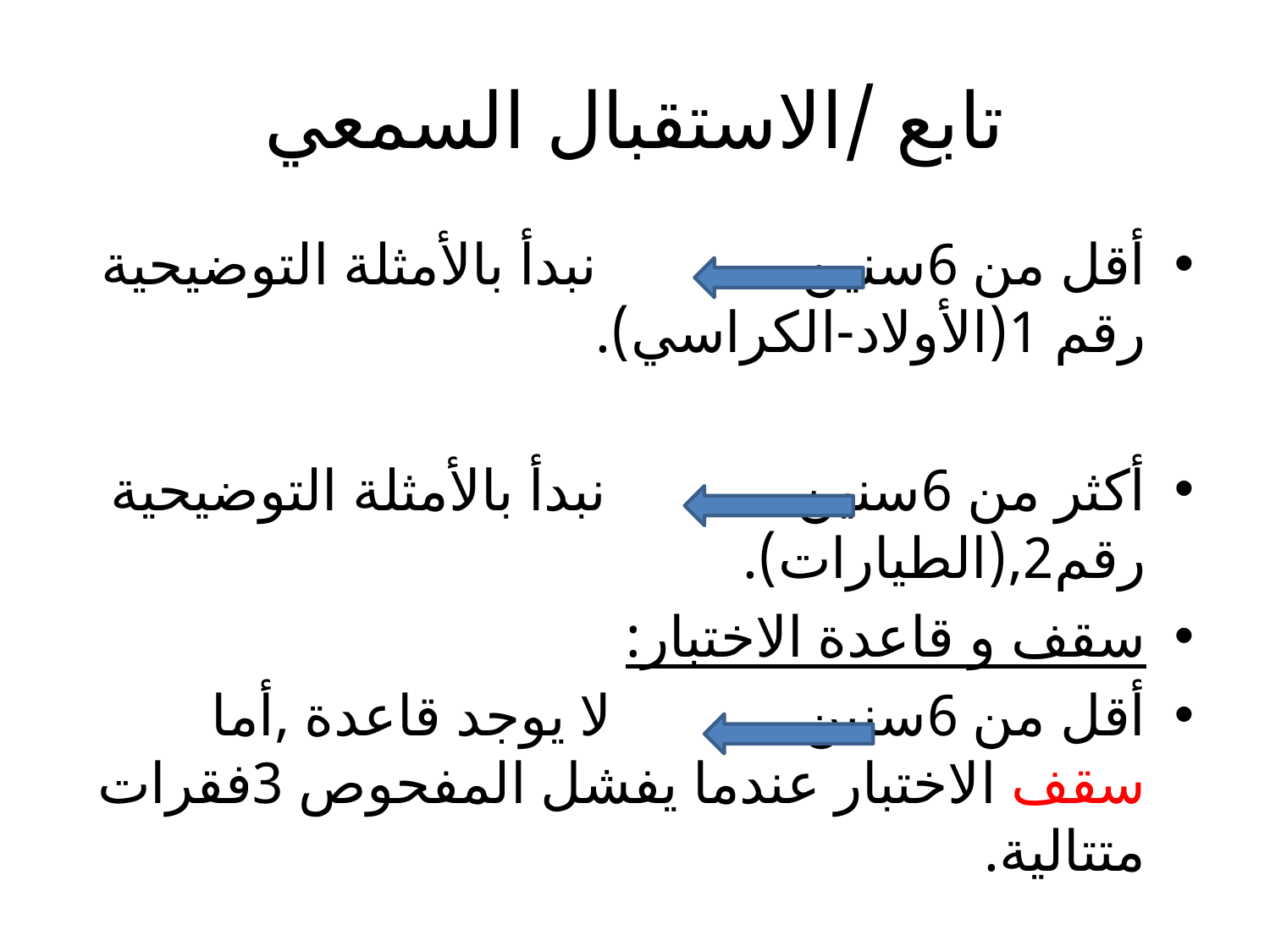

# تابع /الاستقبال السمعي
أقل من 6سنين              نبدأ بالأمثلة التوضيحية رقم 1(الأولاد-الكراسي).

أكثر من 6سنين             نبدأ بالأمثلة التوضيحية رقم2,(الطيارات).
سقف و قاعدة الاختبار:
أقل من 6سنين             لا يوجد قاعدة ,أما سقف الاختبار عندما يفشل المفحوص 3فقرات متتالية.